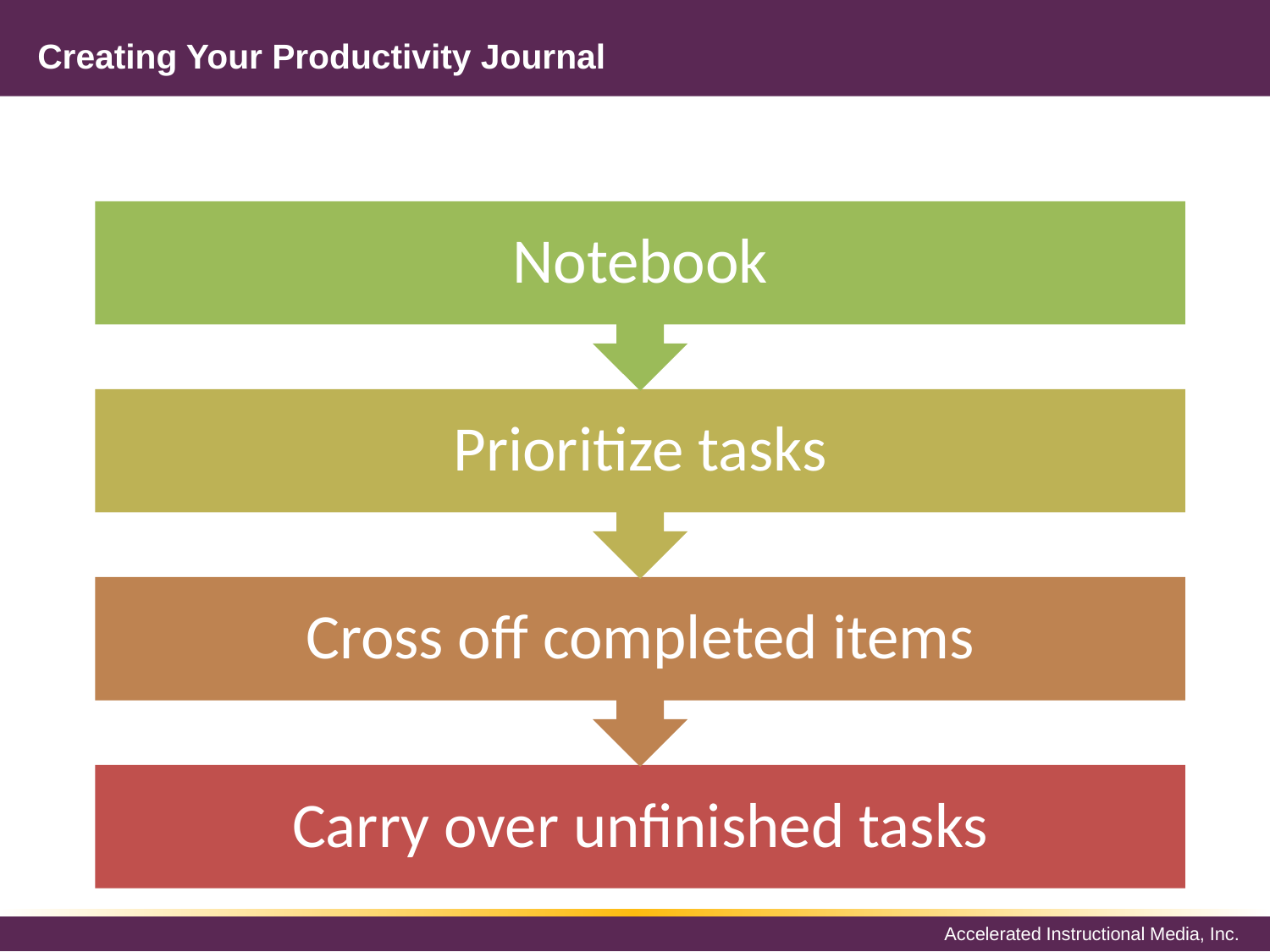

# Creating Your Productivity Journal

Notebook
Prioritize tasks
Cross off completed items
Carry over unfinished tasks